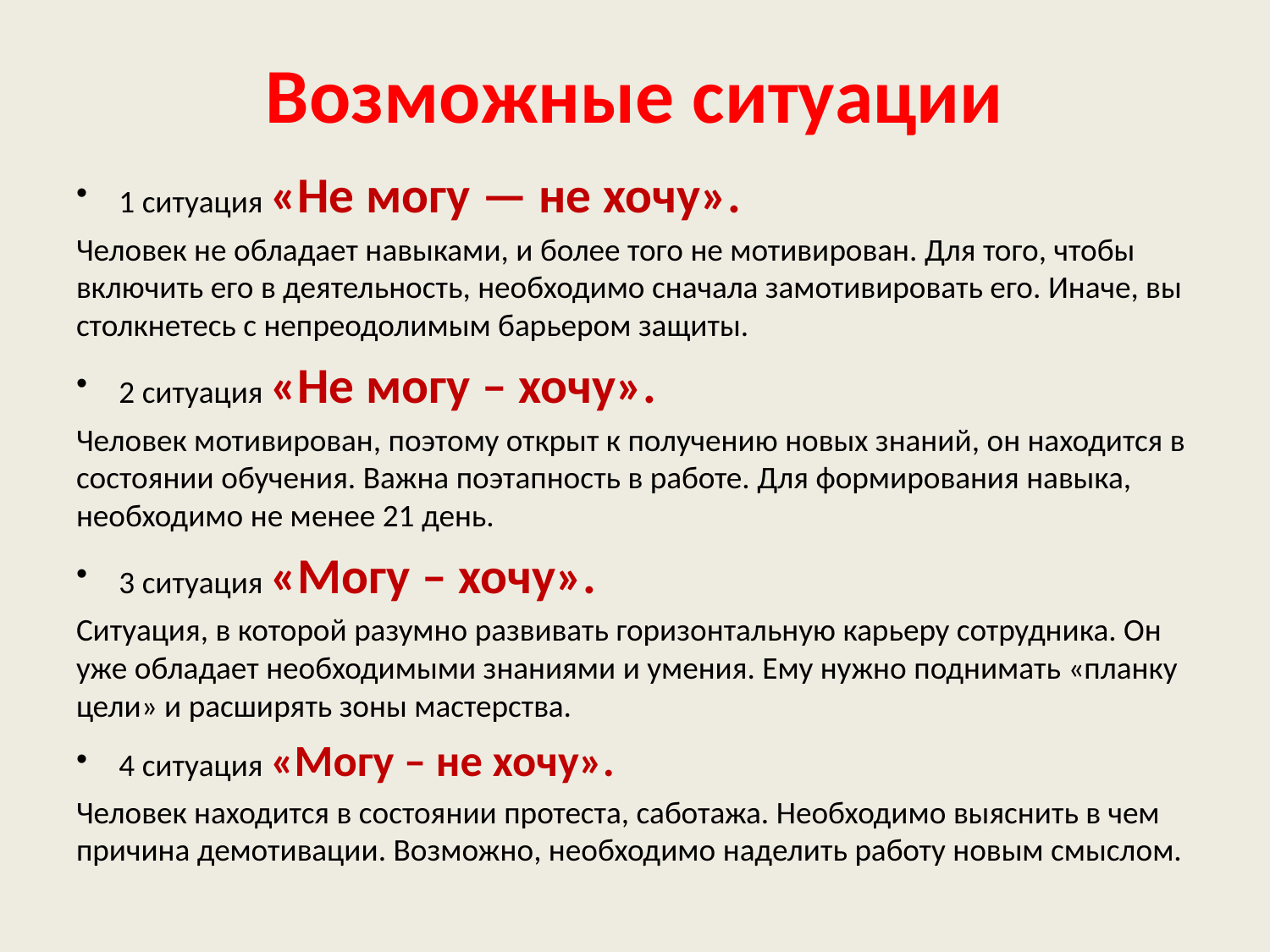

# Возможные ситуации
1 ситуация «Не могу — не хочу».
Человек не обладает навыками, и более того не мотивирован. Для того, чтобы включить его в деятельность, необходимо сначала замотивировать его. Иначе, вы столкнетесь с непреодолимым барьером защиты.
2 ситуация «Не могу – хочу».
Человек мотивирован, поэтому открыт к получению новых знаний, он находится в состоянии обучения. Важна поэтапность в работе. Для формирования навыка, необходимо не менее 21 день.
3 ситуация «Могу – хочу».
Ситуация, в которой разумно развивать горизонтальную карьеру сотрудника. Он уже обладает необходимыми знаниями и умения. Ему нужно поднимать «планку цели» и расширять зоны мастерства.
4 ситуация «Могу – не хочу».
Человек находится в состоянии протеста, саботажа. Необходимо выяснить в чем причина демотивации. Возможно, необходимо наделить работу новым смыслом.